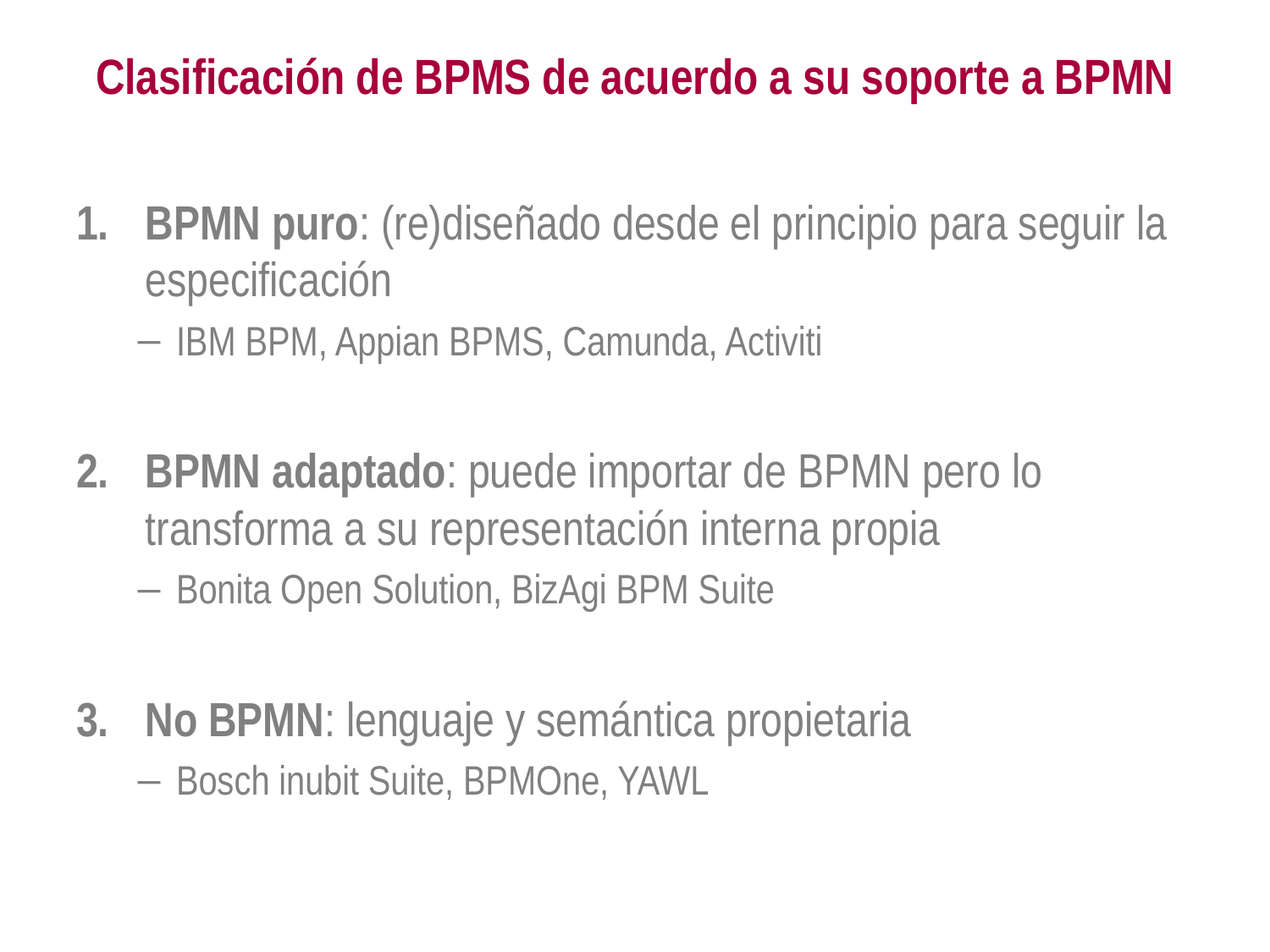

# Clasificación de BPMS de acuerdo a su soporte a BPMN
BPMN puro: (re)diseñado desde el principio para seguir la especificación
IBM BPM, Appian BPMS, Camunda, Activiti

BPMN adaptado: puede importar de BPMN pero lo transforma a su representación interna propia
Bonita Open Solution, BizAgi BPM Suite

No BPMN: lenguaje y semántica propietaria
Bosch inubit Suite, BPMOne, YAWL